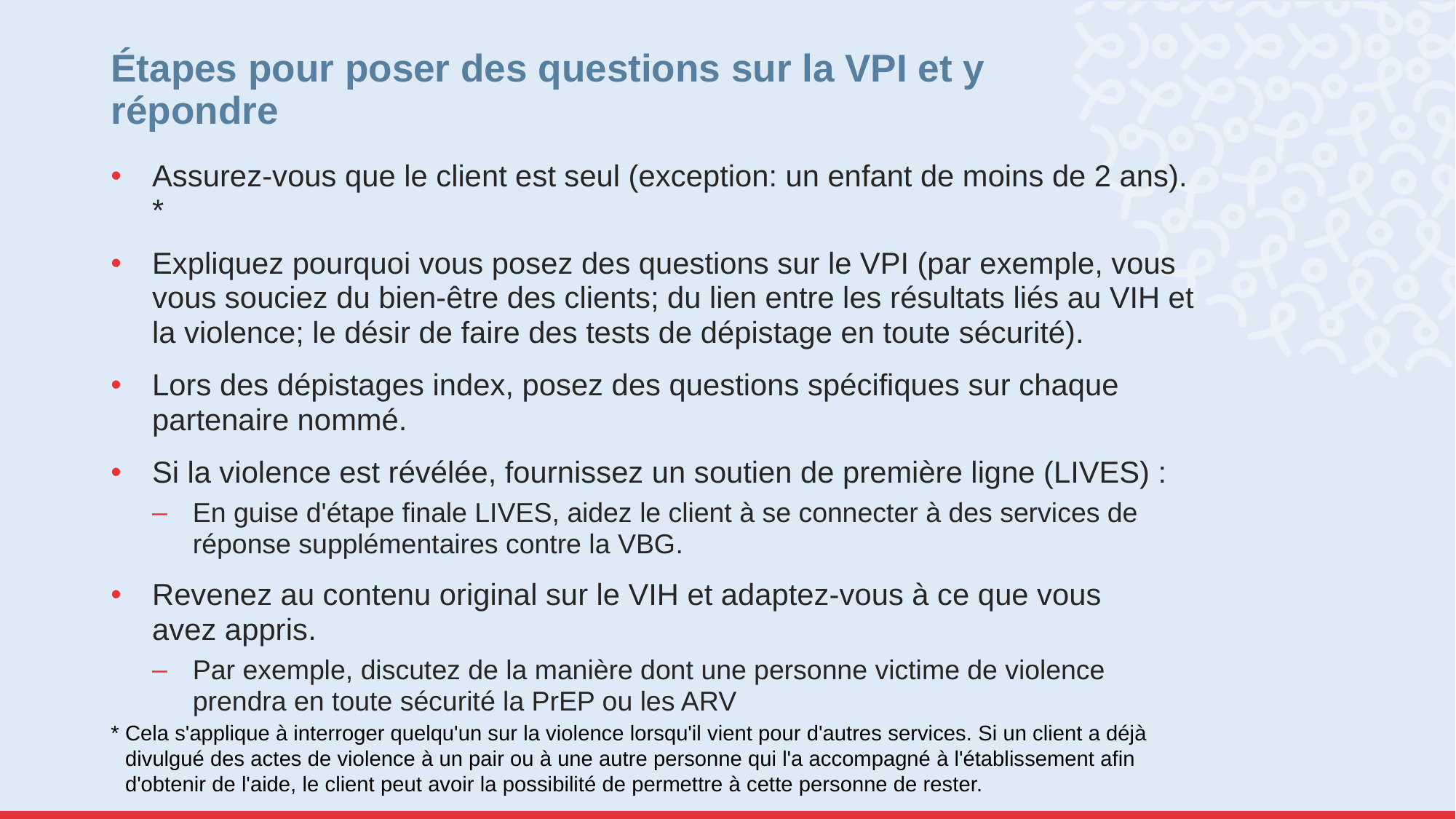

# Étapes pour poser des questions sur la VPI et y répondre
Assurez-vous que le client est seul (exception: un enfant de moins de 2 ans). *
Expliquez pourquoi vous posez des questions sur le VPI (par exemple, vous vous souciez du bien-être des clients; du lien entre les résultats liés au VIH et la violence; le désir de faire des tests de dépistage en toute sécurité).
Lors des dépistages index, posez des questions spécifiques sur chaque partenaire nommé.
Si la violence est révélée, fournissez un soutien de première ligne (LIVES) :
En guise d'étape finale LIVES, aidez le client à se connecter à des services de réponse supplémentaires contre la VBG.
Revenez au contenu original sur le VIH et adaptez-vous à ce que vous
avez appris.
Par exemple, discutez de la manière dont une personne victime de violence prendra en toute sécurité la PrEP ou les ARV
*	Cela s'applique à interroger quelqu'un sur la violence lorsqu'il vient pour d'autres services. Si un client a déjà divulgué des actes de violence à un pair ou à une autre personne qui l'a accompagné à l'établissement afin d'obtenir de l'aide, le client peut avoir la possibilité de permettre à cette personne de rester.